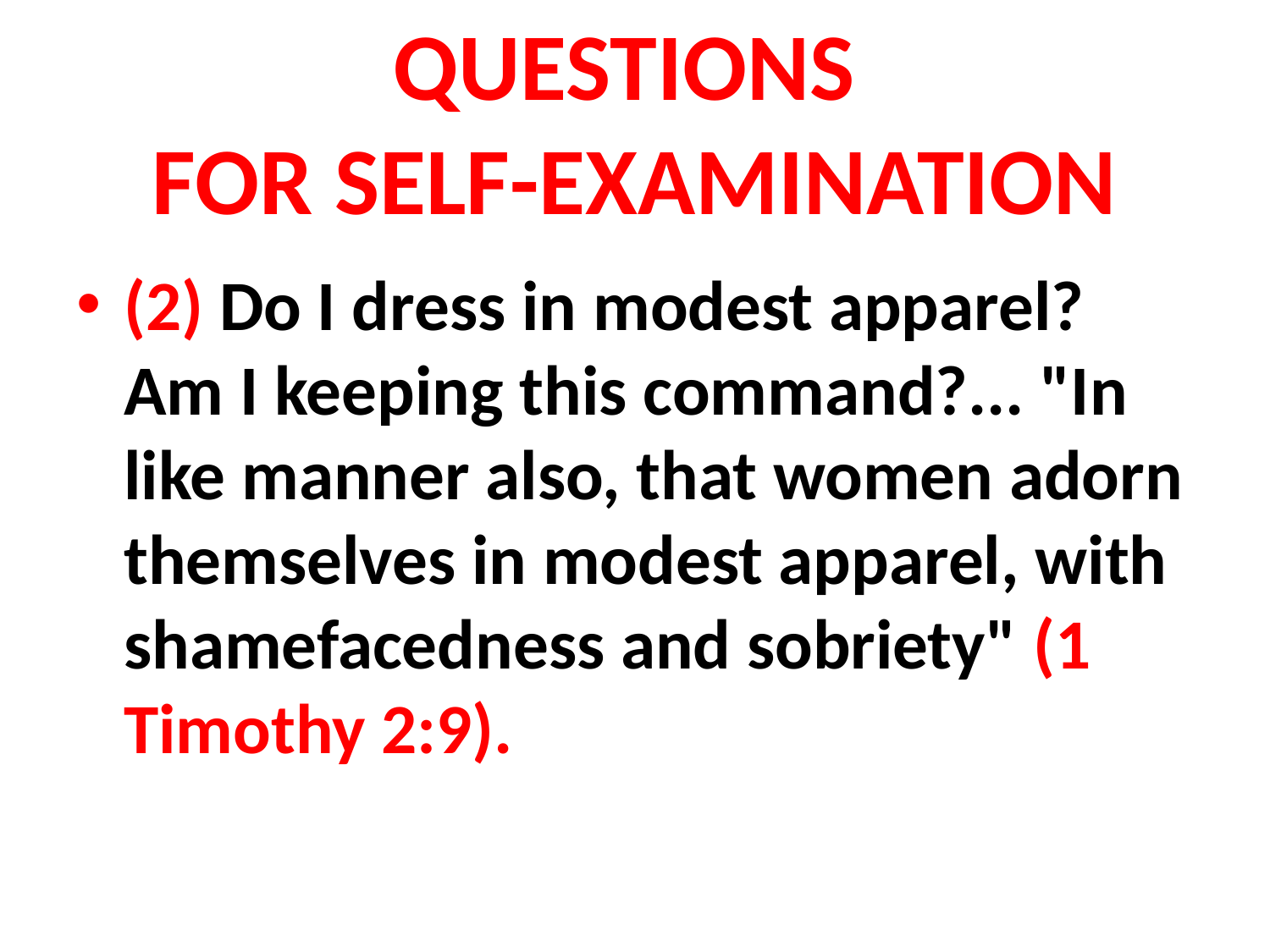

# QUESTIONS FOR SELF-EXAMINATION
(2) Do I dress in modest apparel? Am I keeping this command?... "In like manner also, that women adorn themselves in modest apparel, with shamefacedness and sobriety" (1 Timothy 2:9).